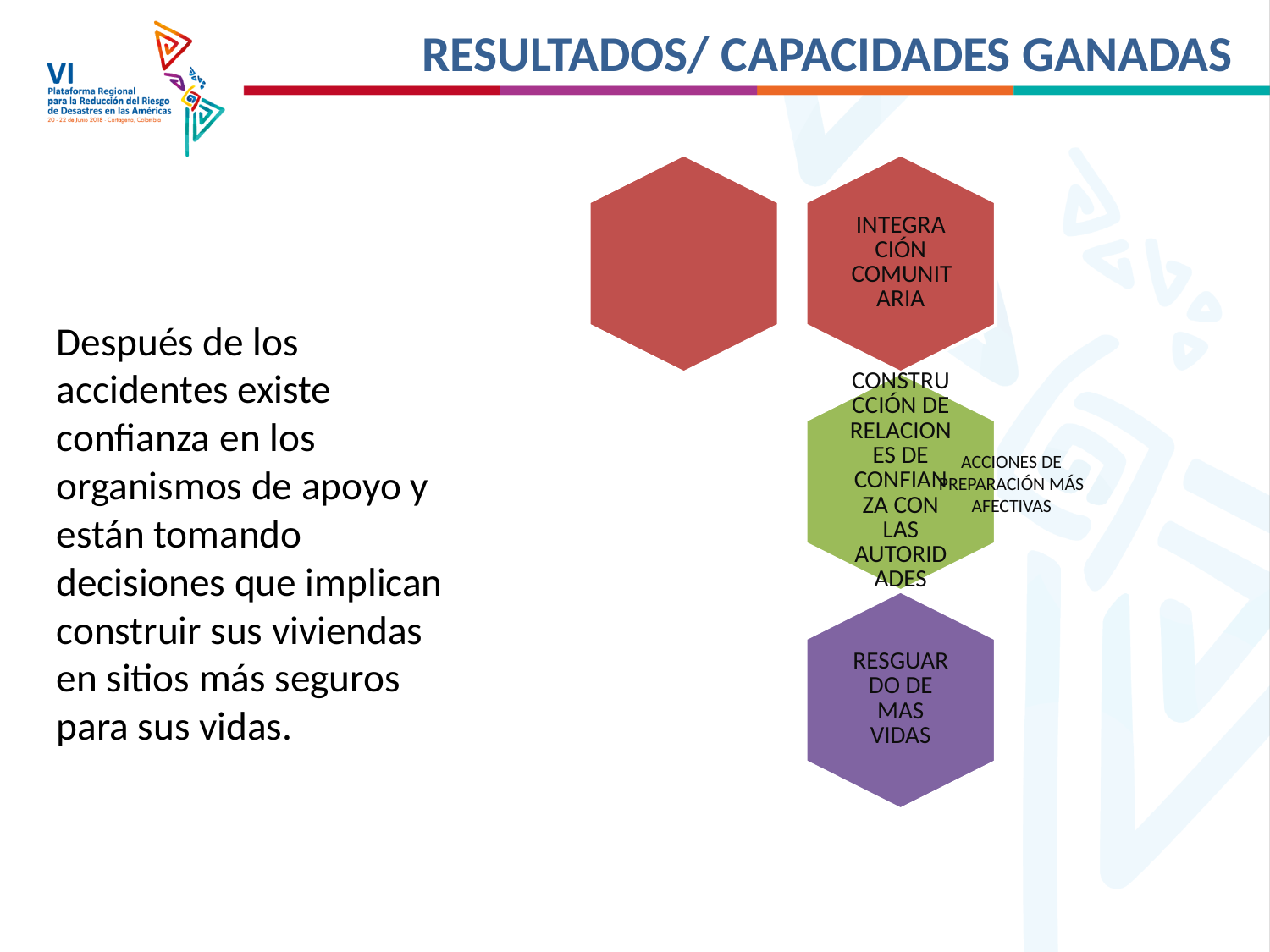

# RESULTADOS/ CAPACIDADES GANADAS
INTEGRACIÓN COMUNITARIA
RESGUARDO DE MAS VIDAS
Después de los accidentes existe confianza en los organismos de apoyo y están tomando decisiones que implican construir sus viviendas en sitios más seguros para sus vidas.

ACCIONES DE PREPARACIÓN MÁS AFECTIVAS